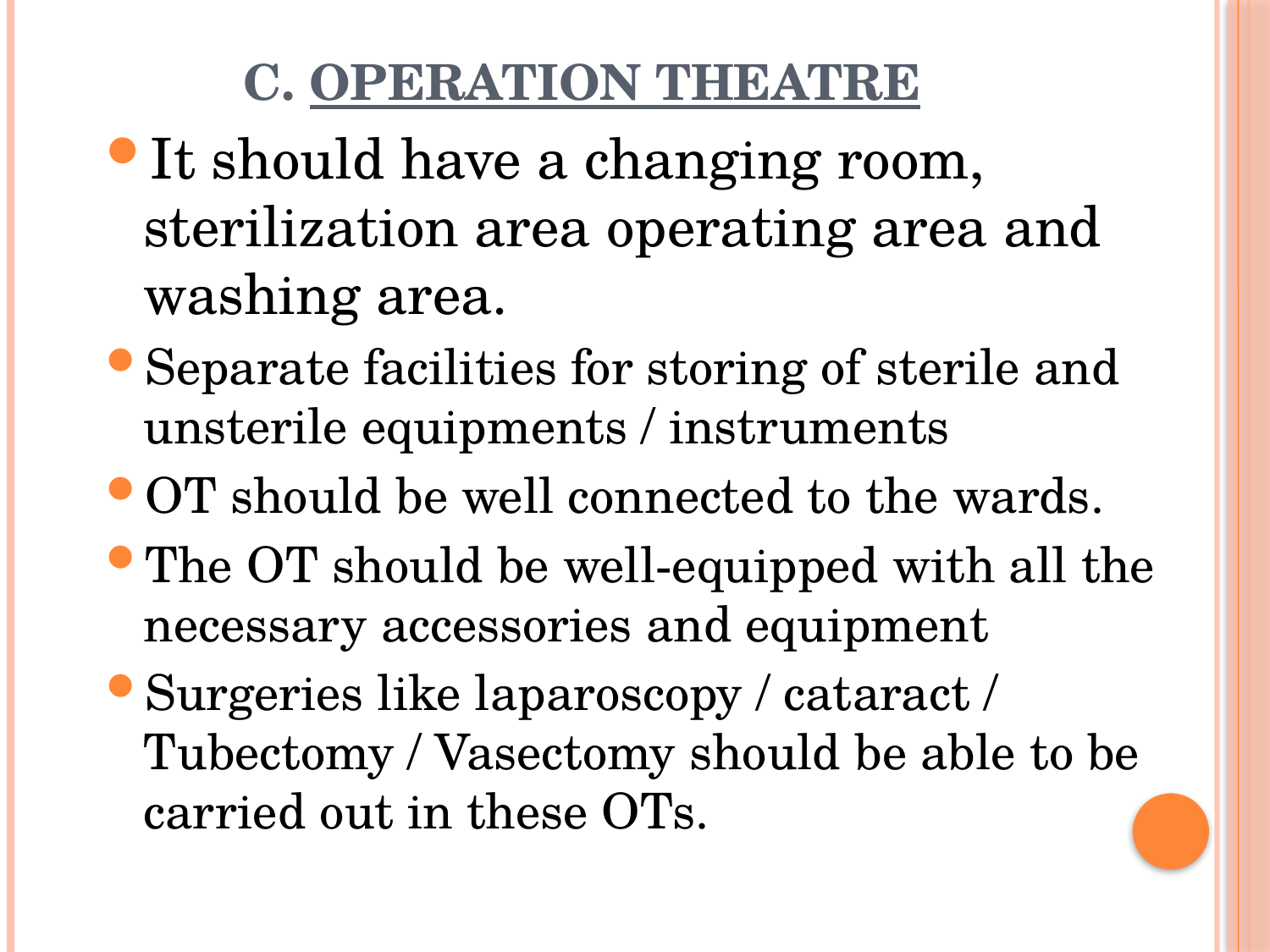

# C. Operation Theatre
It should have a changing room, sterilization area operating area and washing area.
Separate facilities for storing of sterile and unsterile equipments / instruments
OT should be well connected to the wards.
The OT should be well-equipped with all the necessary accessories and equipment
Surgeries like laparoscopy / cataract / Tubectomy / Vasectomy should be able to be carried out in these OTs.